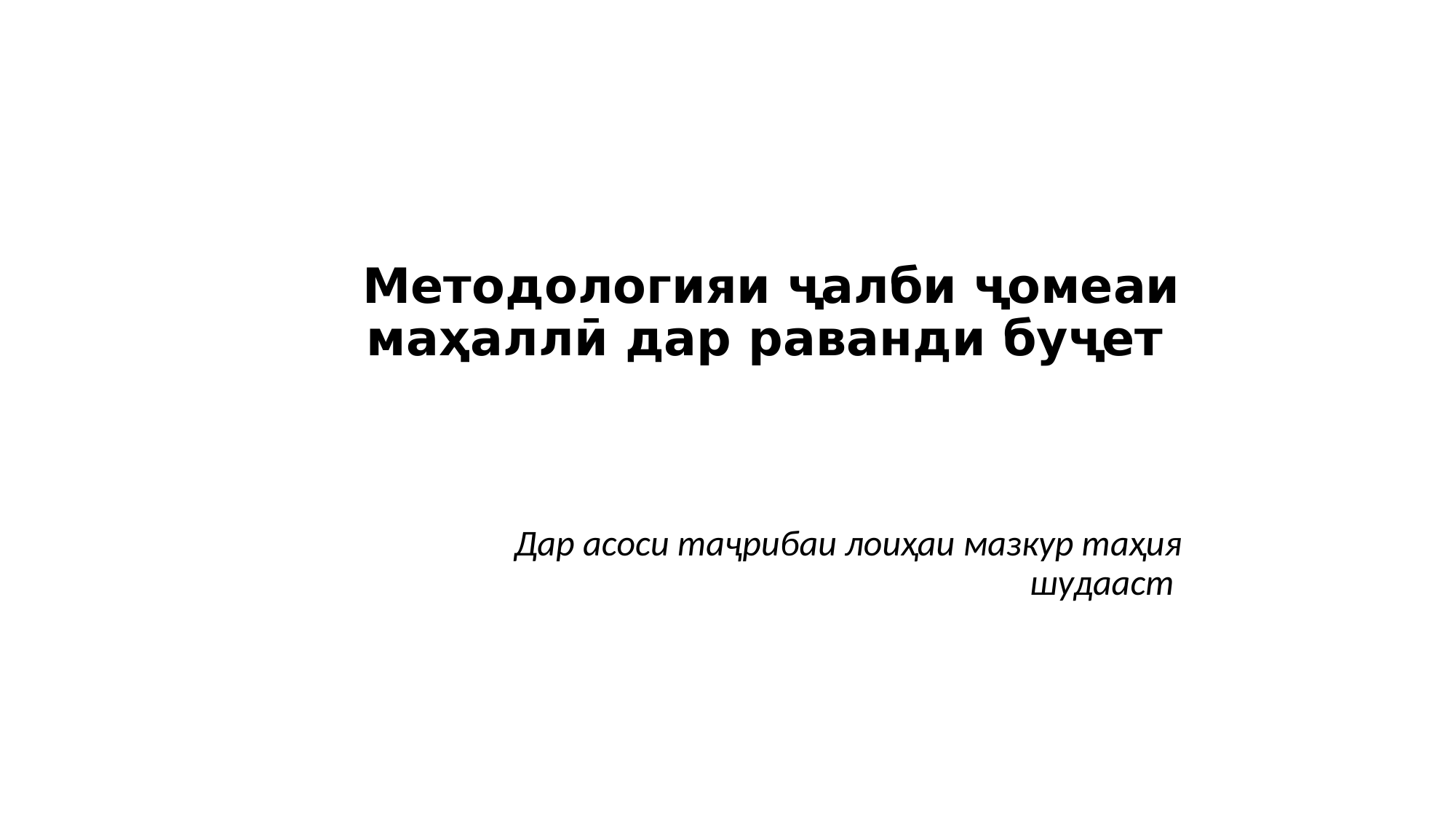

# Методологияи ҷалби ҷомеаи маҳаллӣ дар раванди буҷет
Дар асоси таҷрибаи лоиҳаи мазкур таҳия шудааст